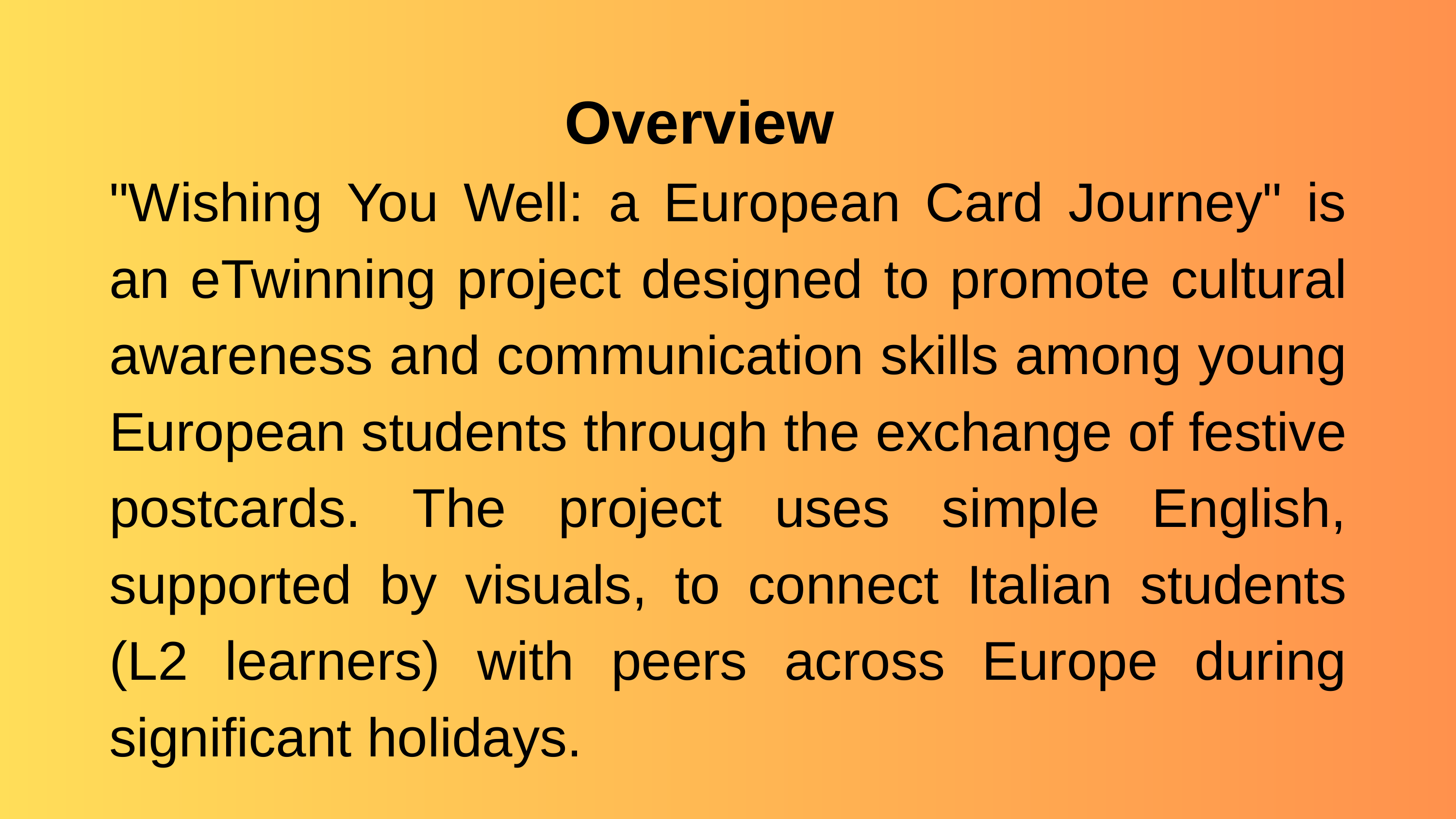

Overview
"Wishing You Well: a European Card Journey" is an eTwinning project designed to promote cultural awareness and communication skills among young European students through the exchange of festive postcards. The project uses simple English, supported by visuals, to connect Italian students (L2 learners) with peers across Europe during significant holidays.